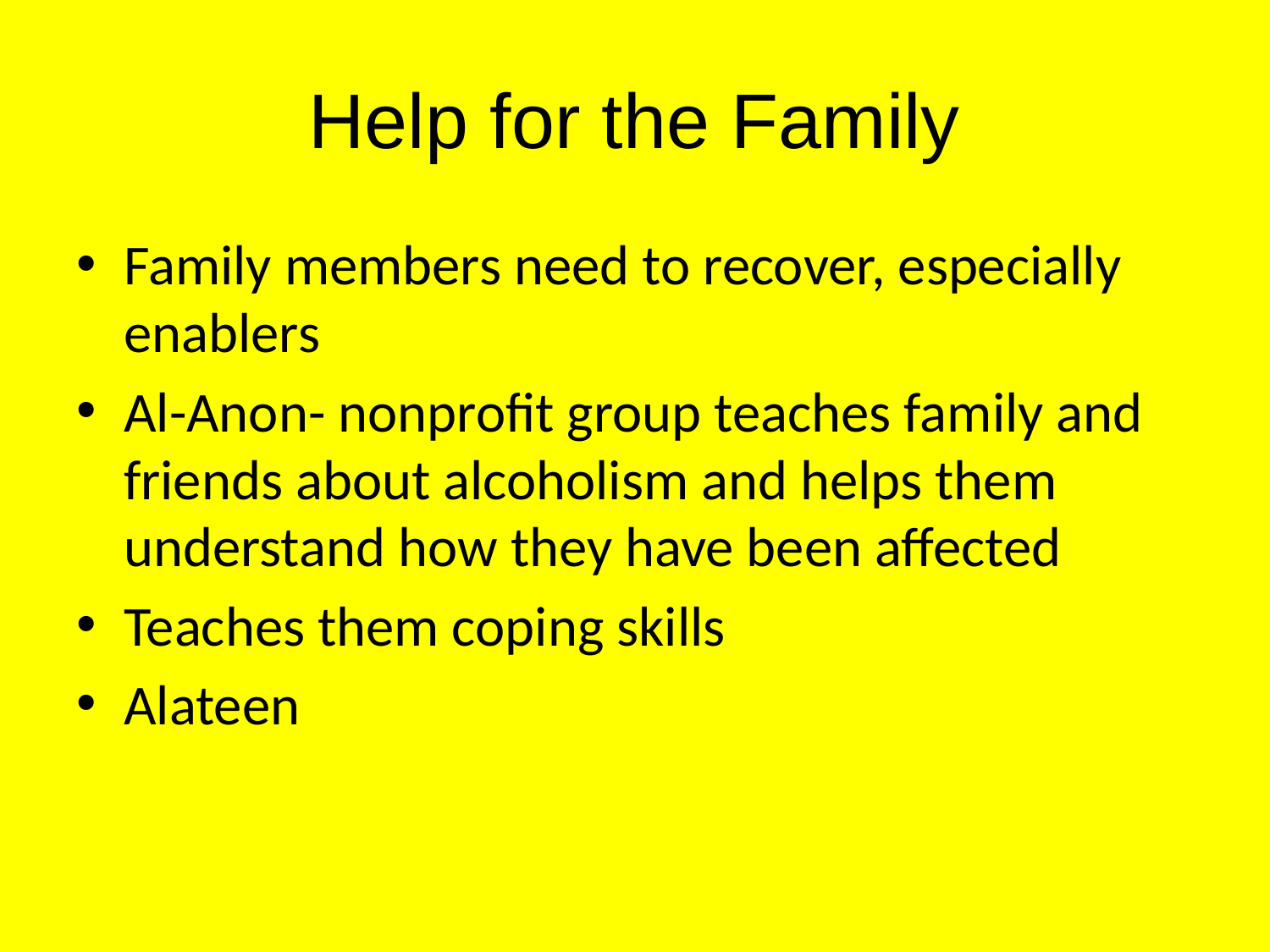

# Help for the Family
Family members need to recover, especially enablers
Al-Anon- nonprofit group teaches family and friends about alcoholism and helps them understand how they have been affected
Teaches them coping skills
Alateen